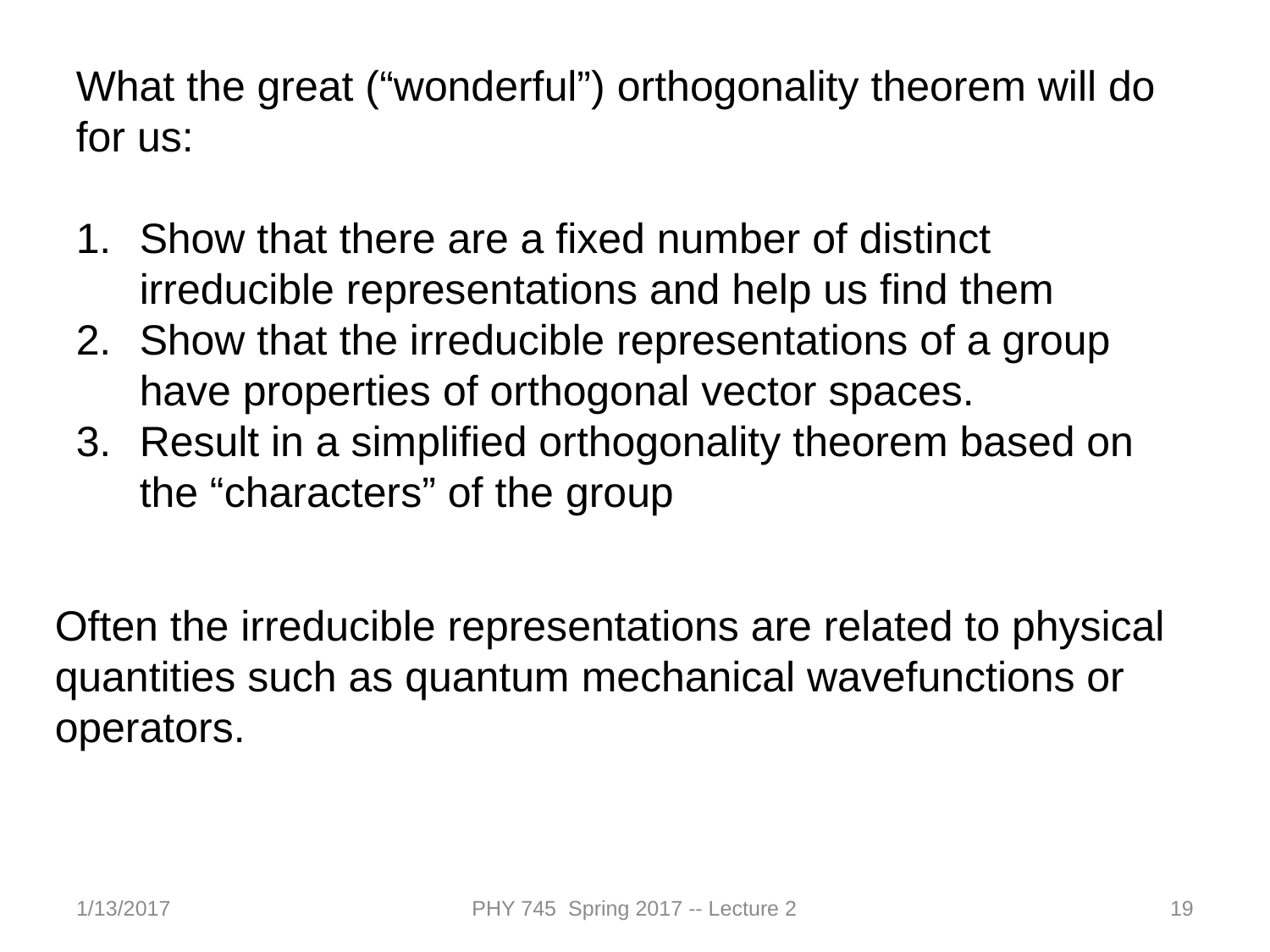

What the great (“wonderful”) orthogonality theorem will do for us:

Show that there are a fixed number of distinct irreducible representations and help us find them
Show that the irreducible representations of a group have properties of orthogonal vector spaces.
Result in a simplified orthogonality theorem based on the “characters” of the group
Often the irreducible representations are related to physical quantities such as quantum mechanical wavefunctions or operators.
1/13/2017
PHY 745  Spring 2017 -- Lecture 2
19